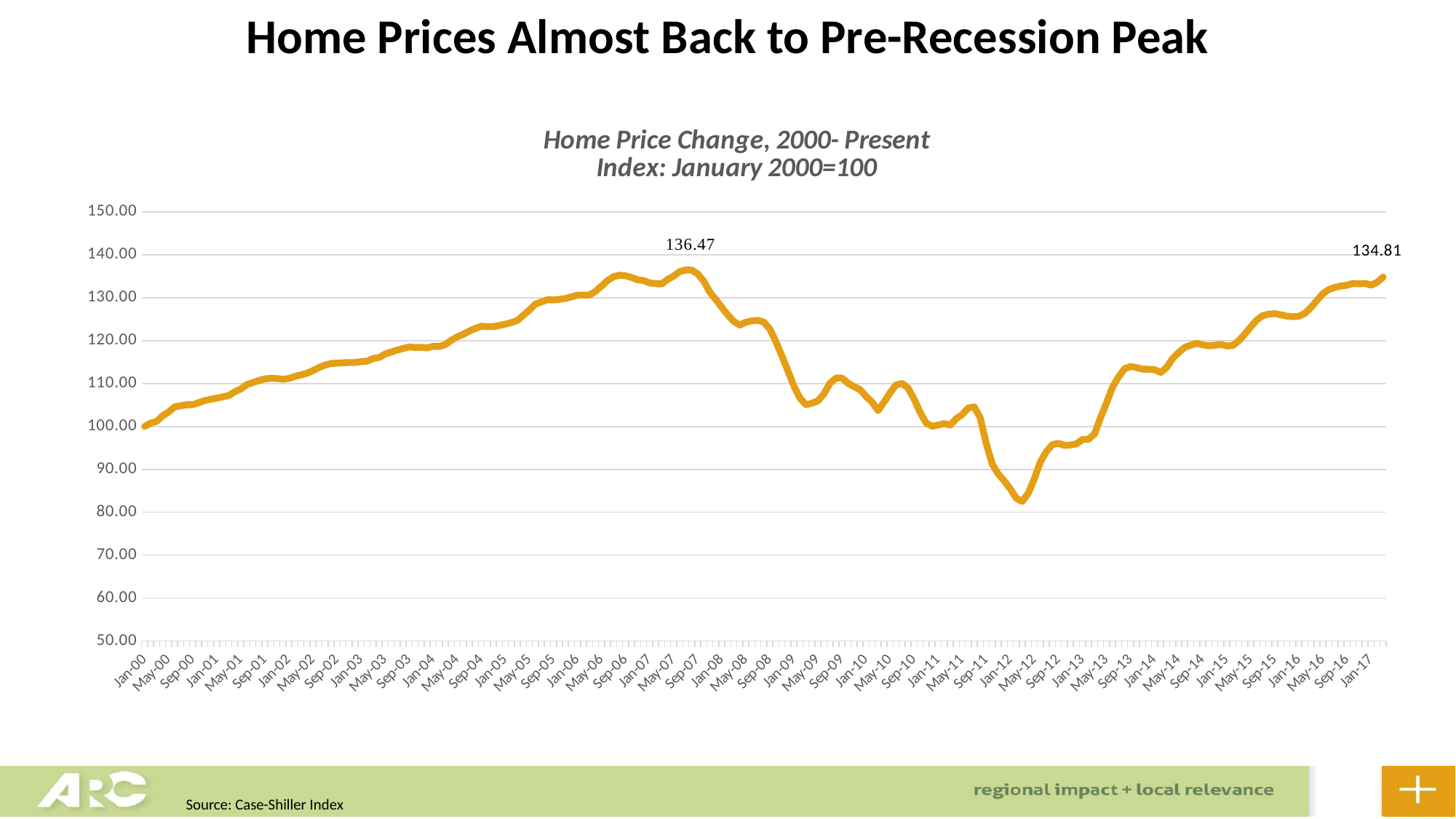

Home Prices Almost Back to Pre-Recession Peak

### Chart: Home Price Change, 2000- Present
Index: January 2000=100

| Category | ATL |
|---|---|
| 36526 | 100.0 |
| 36557 | 100.8 |
| 36586 | 101.18 |
| 36617 | 102.5 |
| 36647 | 103.38 |
| 36678 | 104.58 |
| 36708 | 104.81 |
| 36739 | 105.09 |
| 36770 | 105.08 |
| 36800 | 105.56 |
| 36831 | 106.04 |
| 36861 | 106.35 |
| 36892 | 106.63 |
| 36923 | 106.9 |
| 36951 | 107.24 |
| 36982 | 108.08 |
| 37012 | 108.74 |
| 37043 | 109.77 |
| 37073 | 110.24 |
| 37104 | 110.71 |
| 37135 | 111.09 |
| 37165 | 111.24 |
| 37196 | 111.17 |
| 37226 | 111.01 |
| 37257 | 111.18 |
| 37288 | 111.67 |
| 37316 | 112.02 |
| 37347 | 112.39 |
| 37377 | 113.01 |
| 37408 | 113.75 |
| 37438 | 114.31 |
| 37469 | 114.68 |
| 37500 | 114.76 |
| 37530 | 114.86 |
| 37561 | 114.91 |
| 37591 | 114.91 |
| 37622 | 115.12 |
| 37653 | 115.23 |
| 37681 | 115.84 |
| 37712 | 116.06 |
| 37742 | 116.88 |
| 37773 | 117.35 |
| 37803 | 117.79 |
| 37834 | 118.17 |
| 37865 | 118.53 |
| 37895 | 118.4 |
| 37926 | 118.45 |
| 37956 | 118.31 |
| 37987 | 118.67 |
| 38018 | 118.65 |
| 38047 | 119.06 |
| 38078 | 120.1 |
| 38108 | 120.88 |
| 38139 | 121.49 |
| 38169 | 122.23 |
| 38200 | 122.86 |
| 38231 | 123.37 |
| 38261 | 123.27 |
| 38292 | 123.27 |
| 38322 | 123.53 |
| 38353 | 123.84 |
| 38384 | 124.21 |
| 38412 | 124.7 |
| 38443 | 125.92 |
| 38473 | 127.12 |
| 38504 | 128.53 |
| 38534 | 129.03 |
| 38565 | 129.51 |
| 38596 | 129.49 |
| 38626 | 129.63 |
| 38657 | 129.83 |
| 38687 | 130.21 |
| 38718 | 130.59 |
| 38749 | 130.61 |
| 38777 | 130.62 |
| 38808 | 131.51 |
| 38838 | 132.72 |
| 38869 | 134.01 |
| 38899 | 134.9 |
| 38930 | 135.27 |
| 38961 | 135.1 |
| 38991 | 134.73 |
| 39022 | 134.18 |
| 39052 | 134.01 |
| 39083 | 133.45 |
| 39114 | 133.3 |
| 39142 | 133.22 |
| 39173 | 134.27 |
| 39203 | 135.03 |
| 39234 | 136.11 |
| 39265 | 136.47 |
| 39295 | 136.44 |
| 39326 | 135.55 |
| 39356 | 133.86 |
| 39387 | 131.34 |
| 39417 | 129.61 |
| 39448 | 127.76 |
| 39479 | 125.98 |
| 39508 | 124.46 |
| 39539 | 123.62 |
| 39569 | 124.29 |
| 39600 | 124.61 |
| 39630 | 124.74 |
| 39661 | 124.32 |
| 39692 | 122.71 |
| 39722 | 119.79 |
| 39753 | 116.46 |
| 39783 | 113.0 |
| 39814 | 109.44 |
| 39845 | 106.65 |
| 39873 | 105.07 |
| 39904 | 105.42 |
| 39934 | 105.98 |
| 39965 | 107.62 |
| 39995 | 110.09 |
| 40026 | 111.27 |
| 40057 | 111.26 |
| 40087 | 110.12 |
| 40118 | 109.29 |
| 40148 | 108.62 |
| 40179 | 107.04 |
| 40210 | 105.65 |
| 40238 | 103.73 |
| 40269 | 105.69 |
| 40299 | 107.86 |
| 40330 | 109.72 |
| 40360 | 110.02 |
| 40391 | 108.95 |
| 40422 | 106.39 |
| 40452 | 103.3 |
| 40483 | 100.8 |
| 40513 | 100.06 |
| 40544 | 100.33 |
| 40575 | 100.68 |
| 40603 | 100.33 |
| 40634 | 101.81 |
| 40664 | 102.8 |
| 40695 | 104.32 |
| 40725 | 104.55 |
| 40756 | 102.04 |
| 40787 | 95.99 |
| 40817 | 91.21 |
| 40848 | 88.92 |
| 40878 | 87.3 |
| 40909 | 85.44 |
| 40940 | 83.27 |
| 40969 | 82.54 |
| 41000 | 84.48 |
| 41030 | 87.87 |
| 41061 | 91.75 |
| 41091 | 94.15 |
| 41122 | 95.8 |
| 41153 | 96.06 |
| 41183 | 95.6 |
| 41214 | 95.68 |
| 41244 | 95.95 |
| 41275 | 96.98 |
| 41306 | 97.01 |
| 41334 | 98.25 |
| 41365 | 102.01 |
| 41395 | 105.51 |
| 41426 | 109.15 |
| 41456 | 111.54 |
| 41487 | 113.47 |
| 41518 | 113.99 |
| 41548 | 113.72 |
| 41579 | 113.37 |
| 41609 | 113.35 |
| 41640 | 113.23 |
| 41671 | 112.6 |
| 41699 | 113.76 |
| 41730 | 115.88 |
| 41760 | 117.22 |
| 41791 | 118.42 |
| 41822 | 118.95 |
| 41852 | 119.38 |
| 41884 | 119.03 |
| 41915 | 118.8 |
| 41947 | 118.95 |
| 41978 | 119.11 |
| 42010 | 118.79 |
| 42042 | 118.88 |
| 42071 | 119.99 |
| 42103 | 121.53 |
| 42134 | 123.24 |
| 42166 | 124.81 |
| 42197 | 125.86 |
| 42229 | 126.18 |
| 42261 | 126.3 |
| 42292 | 126.01 |
| 42324 | 125.72 |
| 42355 | 125.6 |
| 42387 | 125.69 |
| 42419 | 126.37 |
| 42449 | 127.74 |
| 42481 | 129.38 |
| 42512 | 130.96 |
| 42543 | 131.94 |
| 42573 | 132.41 |
| 42604 | 132.74 |
| 42635 | 132.91 |
| 42665 | 133.34 |
| 42696 | 133.23 |
| 42726 | 133.36 |
| 42757 | 132.93 |
| 42788 | 133.58 |
| 42816 | 134.81 |
Source: Case-Shiller Index